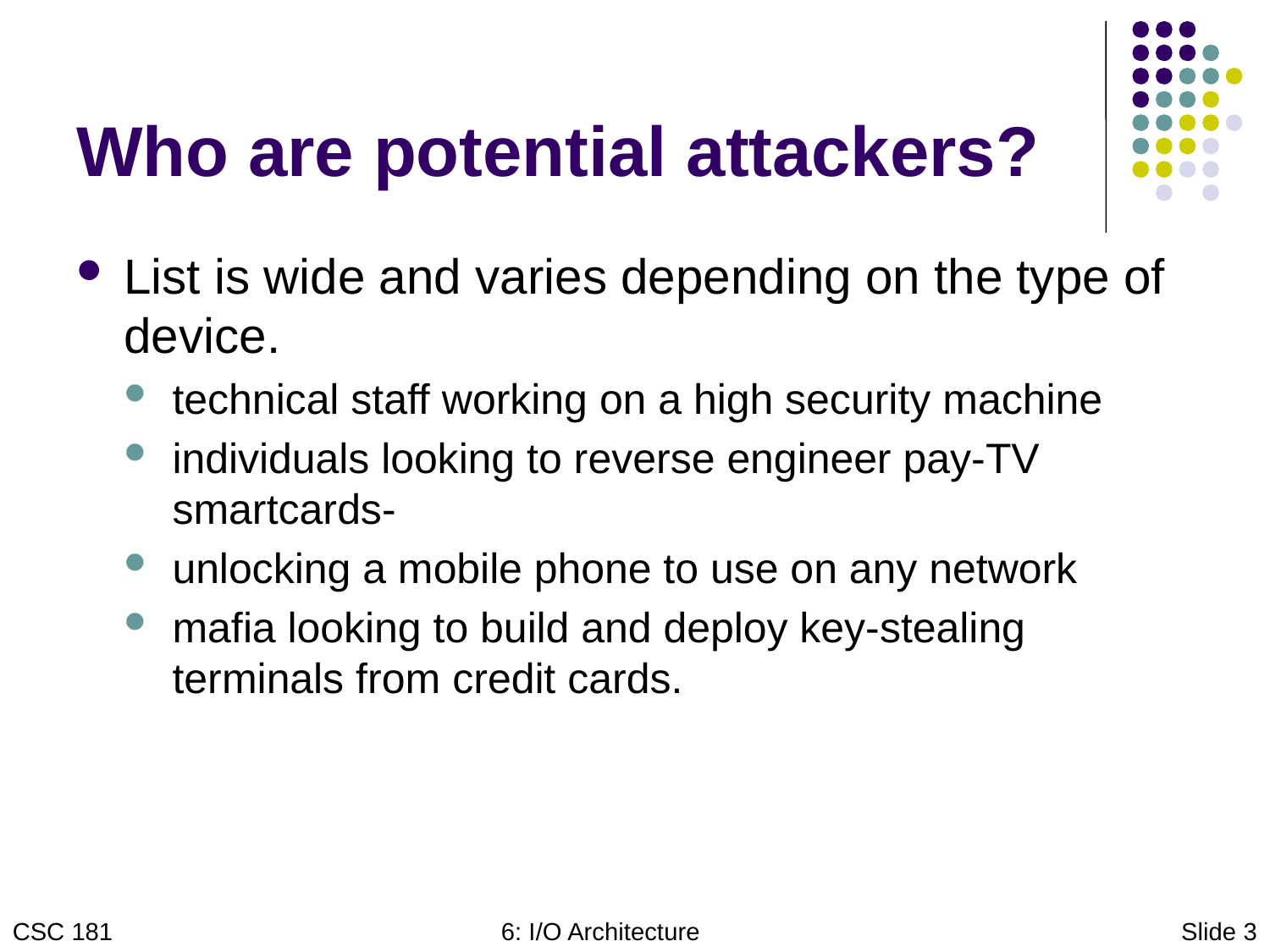

# Who are potential attackers?
List is wide and varies depending on the type of device.
technical staff working on a high security machine
individuals looking to reverse engineer pay-TV smartcards-
unlocking a mobile phone to use on any network
mafia looking to build and deploy key-stealing terminals from credit cards.